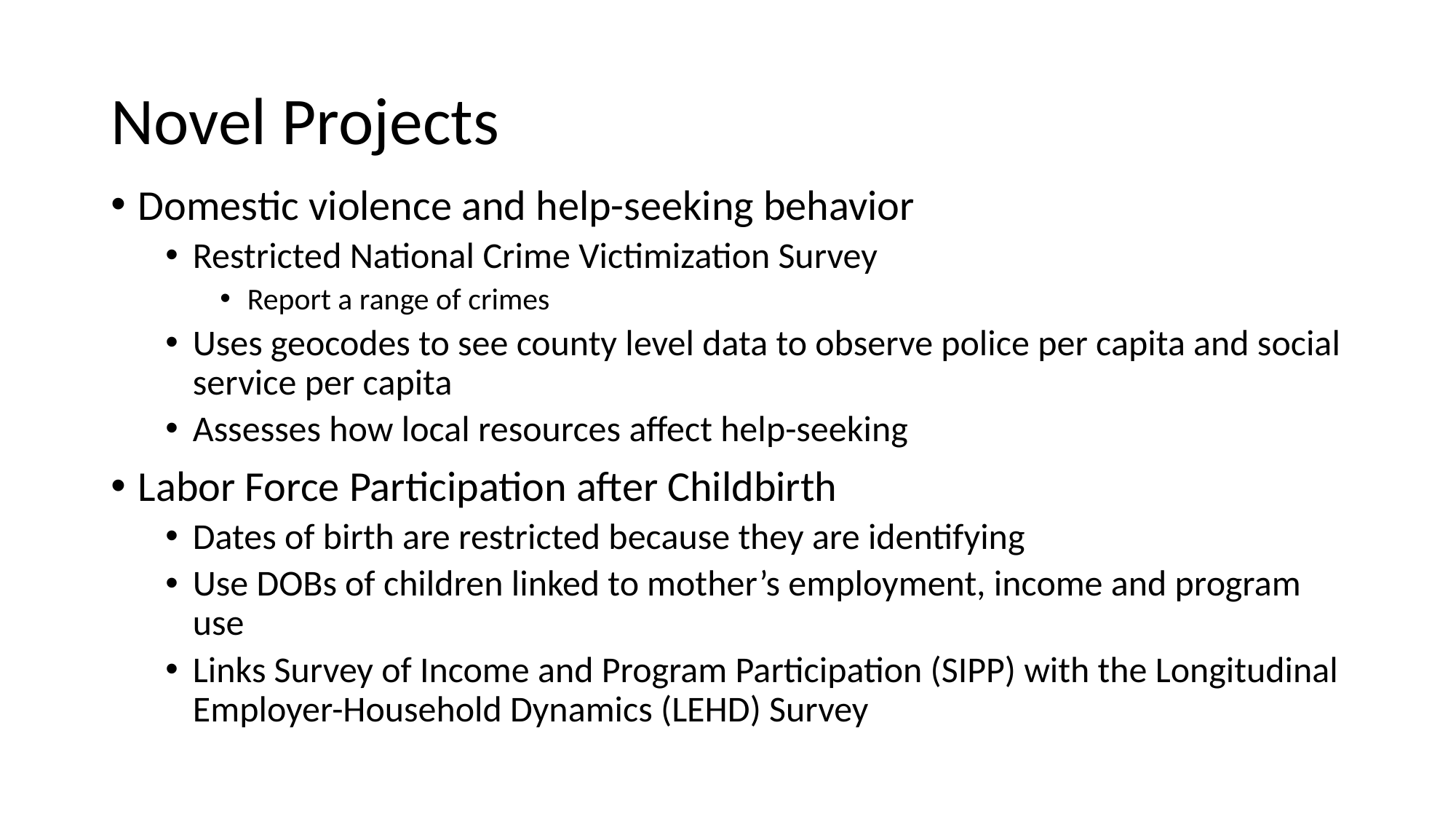

# Novel Projects
Domestic violence and help-seeking behavior
Restricted National Crime Victimization Survey
Report a range of crimes
Uses geocodes to see county level data to observe police per capita and social service per capita
Assesses how local resources affect help-seeking
Labor Force Participation after Childbirth
Dates of birth are restricted because they are identifying
Use DOBs of children linked to mother’s employment, income and program use
Links Survey of Income and Program Participation (SIPP) with the Longitudinal Employer-Household Dynamics (LEHD) Survey